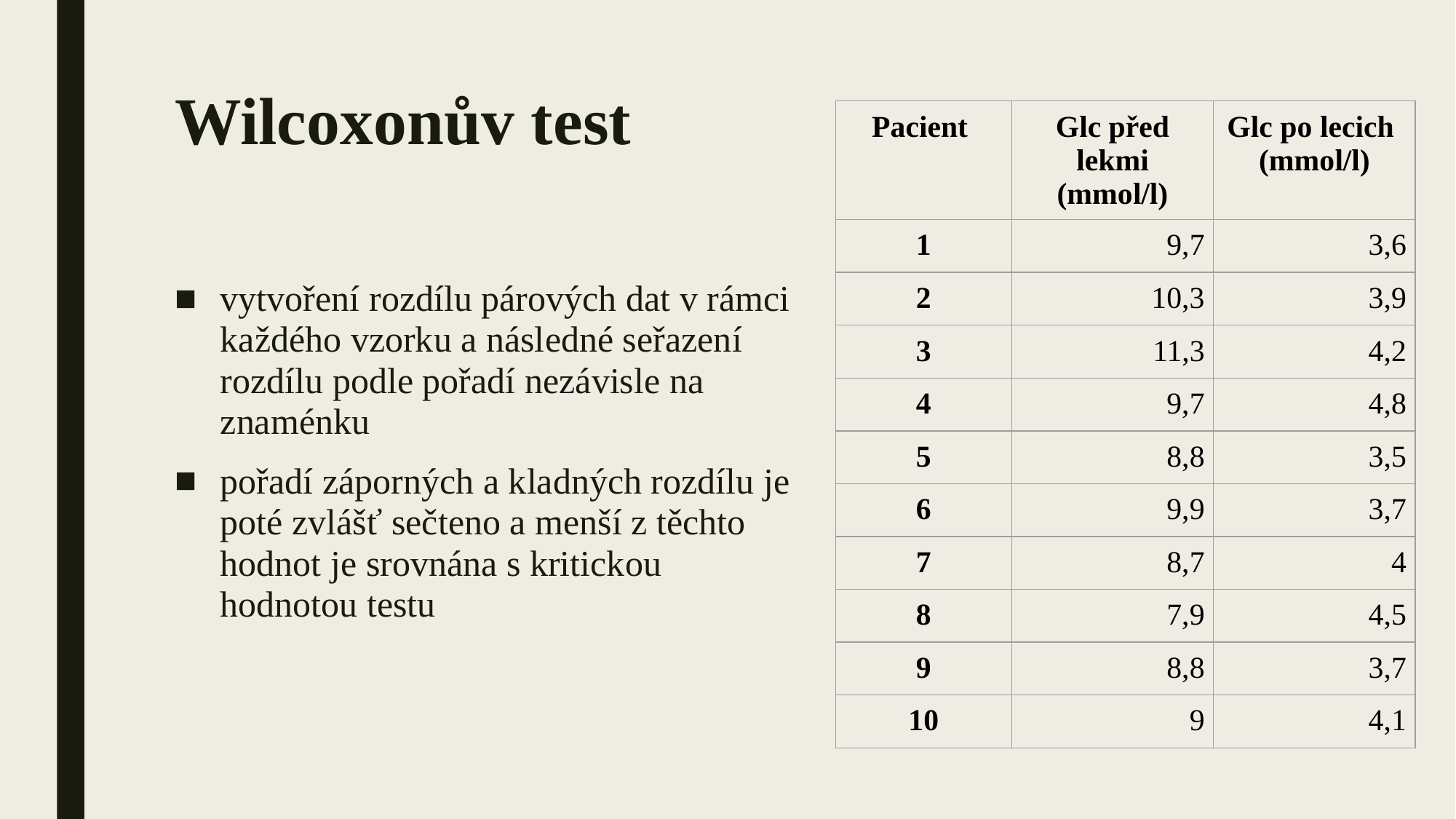

# Wilcoxonův test
| Pacient | Glc před lekmi (mmol/l) | Glc po lecich (mmol/l) |
| --- | --- | --- |
| 1 | 9,7 | 3,6 |
| 2 | 10,3 | 3,9 |
| 3 | 11,3 | 4,2 |
| 4 | 9,7 | 4,8 |
| 5 | 8,8 | 3,5 |
| 6 | 9,9 | 3,7 |
| 7 | 8,7 | 4 |
| 8 | 7,9 | 4,5 |
| 9 | 8,8 | 3,7 |
| 10 | 9 | 4,1 |

vytvoření rozdílu párových dat v rámci každého vzorku a následné seřazení rozdílu podle pořadí nezávisle na znaménku
pořadí záporných a kladných rozdílu je poté zvlášť sečteno a menší z těchto hodnot je srovnána s kritickou hodnotou testu